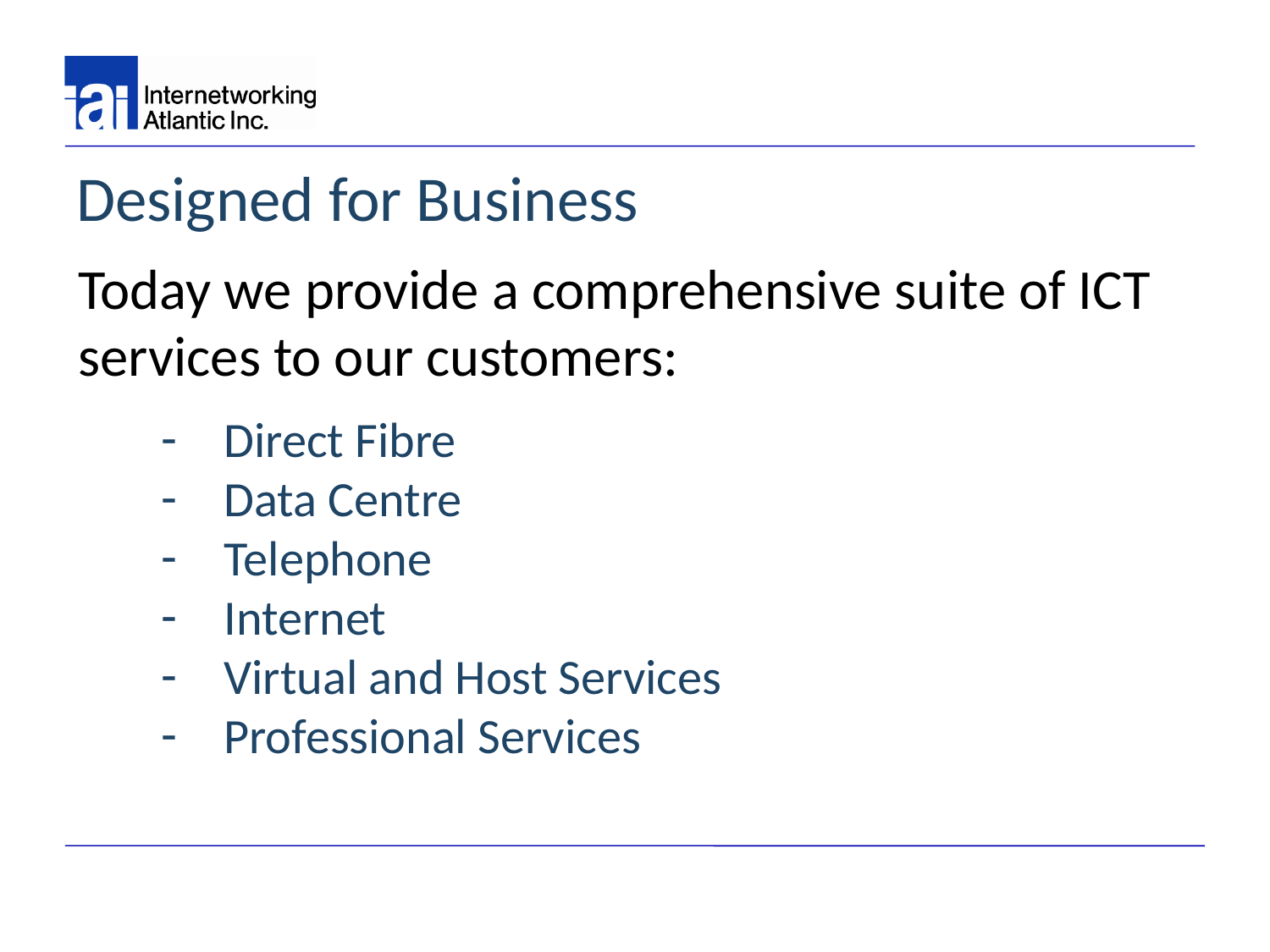

# Designed for Business
Today we provide a comprehensive suite of ICT services to our customers:
Direct Fibre
Data Centre
Telephone
Internet
Virtual and Host Services
Professional Services